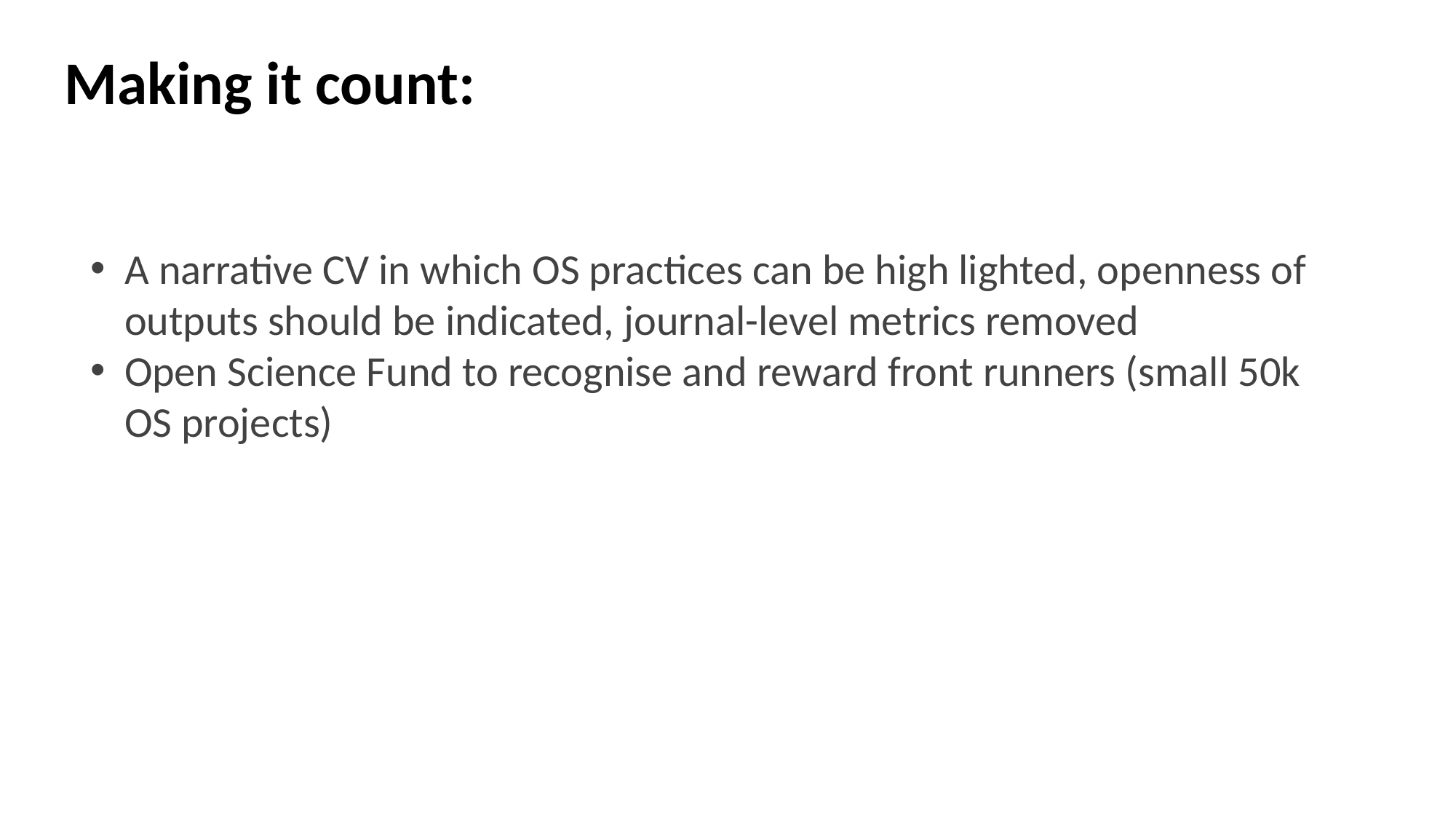

Making it count:
A narrative CV in which OS practices can be high lighted, openness of outputs should be indicated, journal-level metrics removed
Open Science Fund to recognise and reward front runners (small 50k OS projects)